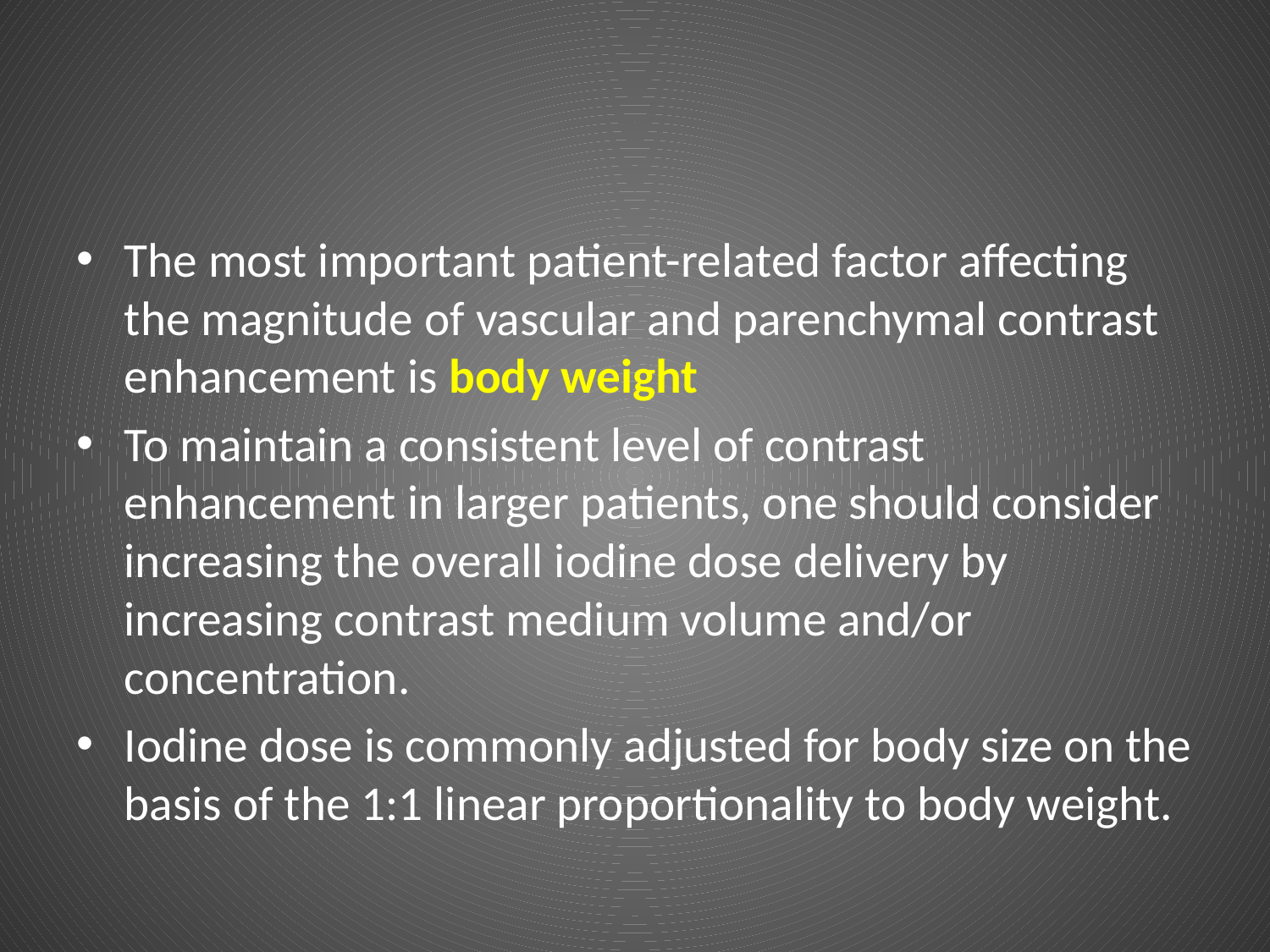

#
The most important patient-related factor affecting the magnitude of vascular and parenchymal contrast  enhancement is body weight
To maintain a consistent level of contrast enhancement in larger patients, one should consider increasing the overall iodine dose delivery by increasing contrast medium volume and/or concentration.
Iodine dose is commonly adjusted for body size on the basis of the 1:1 linear proportionality to body weight.